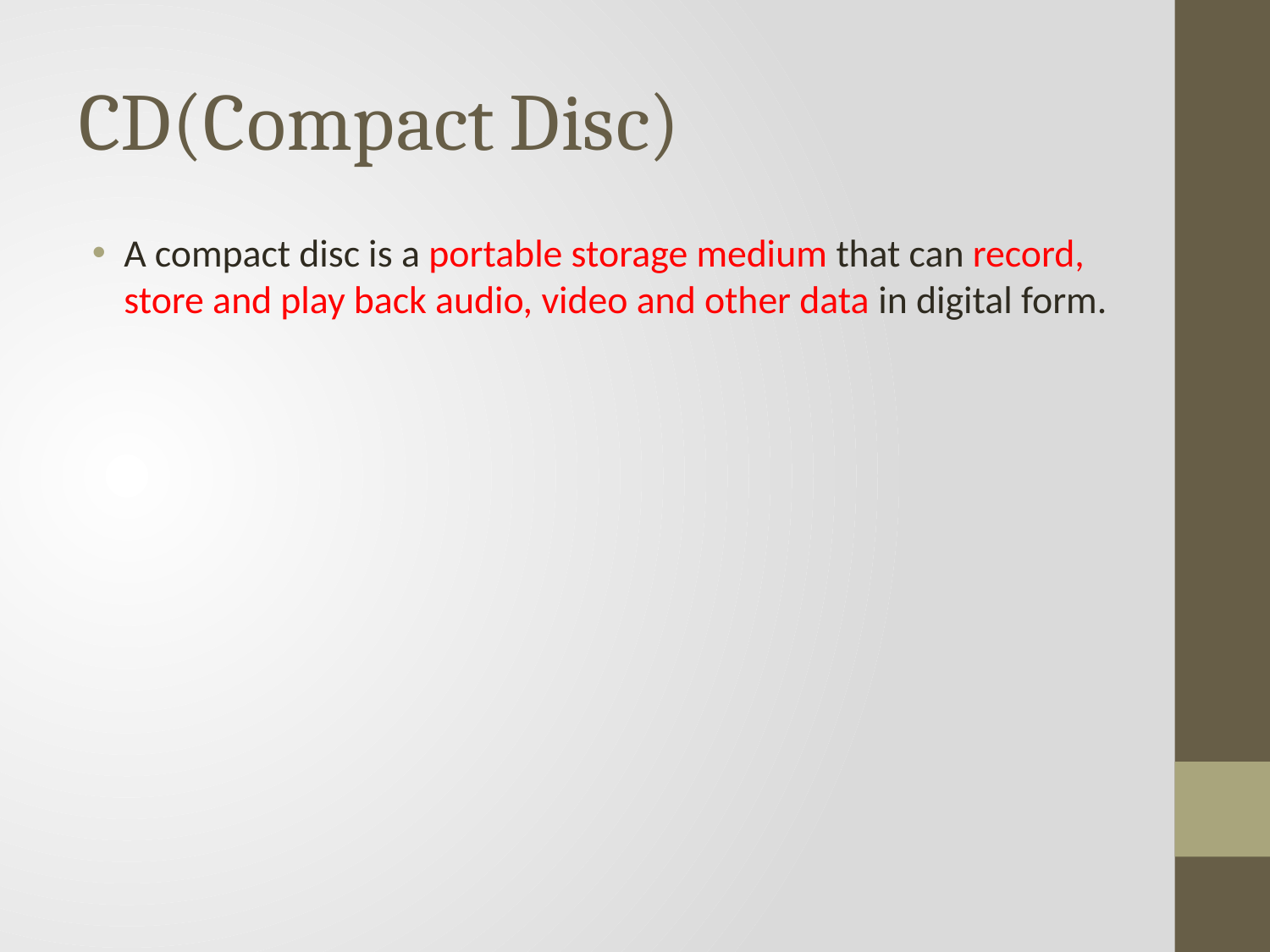

# CD(Compact Disc)
A compact disc is a portable storage medium that can record, store and play back audio, video and other data in digital form.